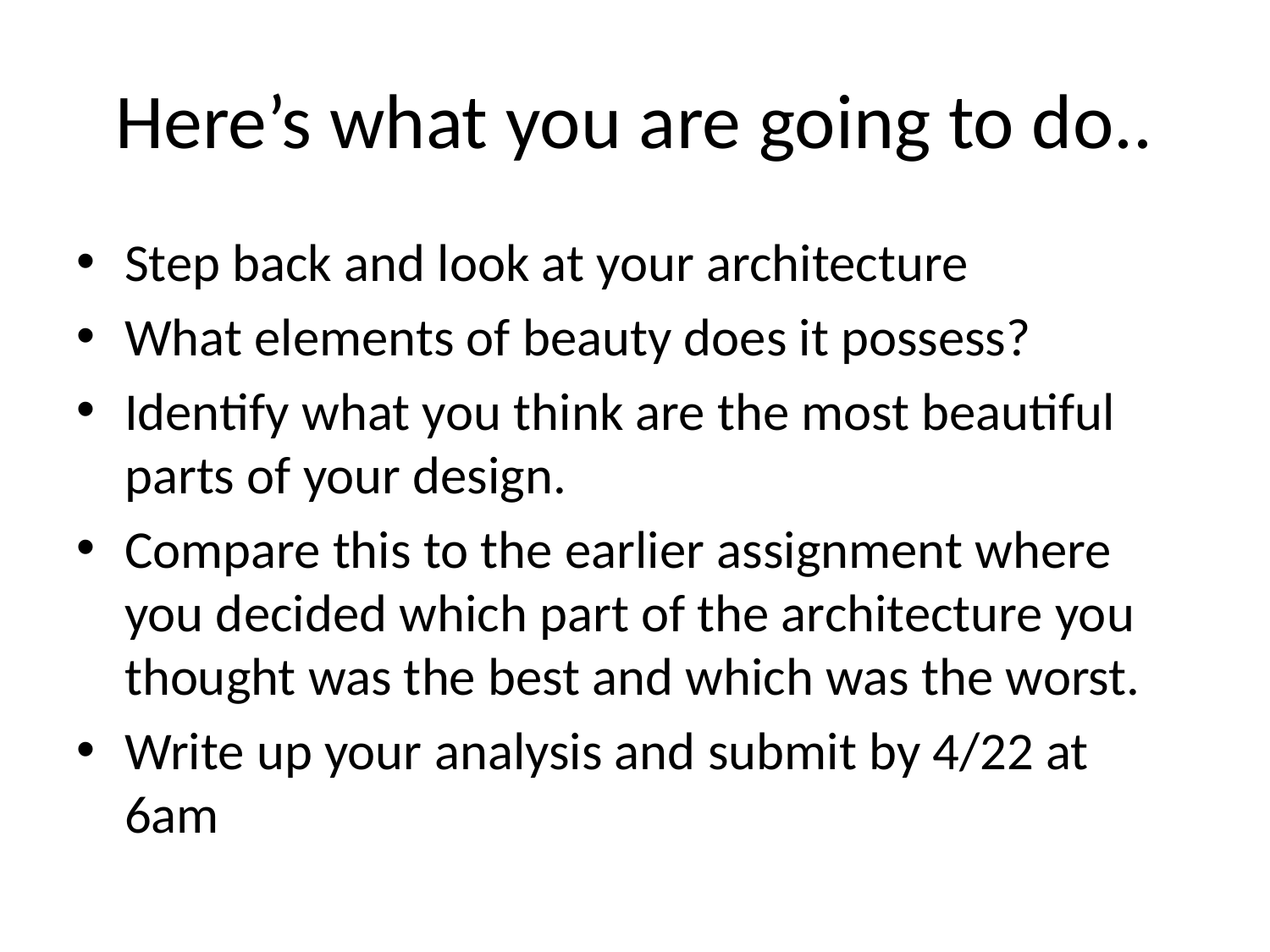

# Here’s what you are going to do..
Step back and look at your architecture
What elements of beauty does it possess?
Identify what you think are the most beautiful parts of your design.
Compare this to the earlier assignment where you decided which part of the architecture you thought was the best and which was the worst.
Write up your analysis and submit by 4/22 at 6am